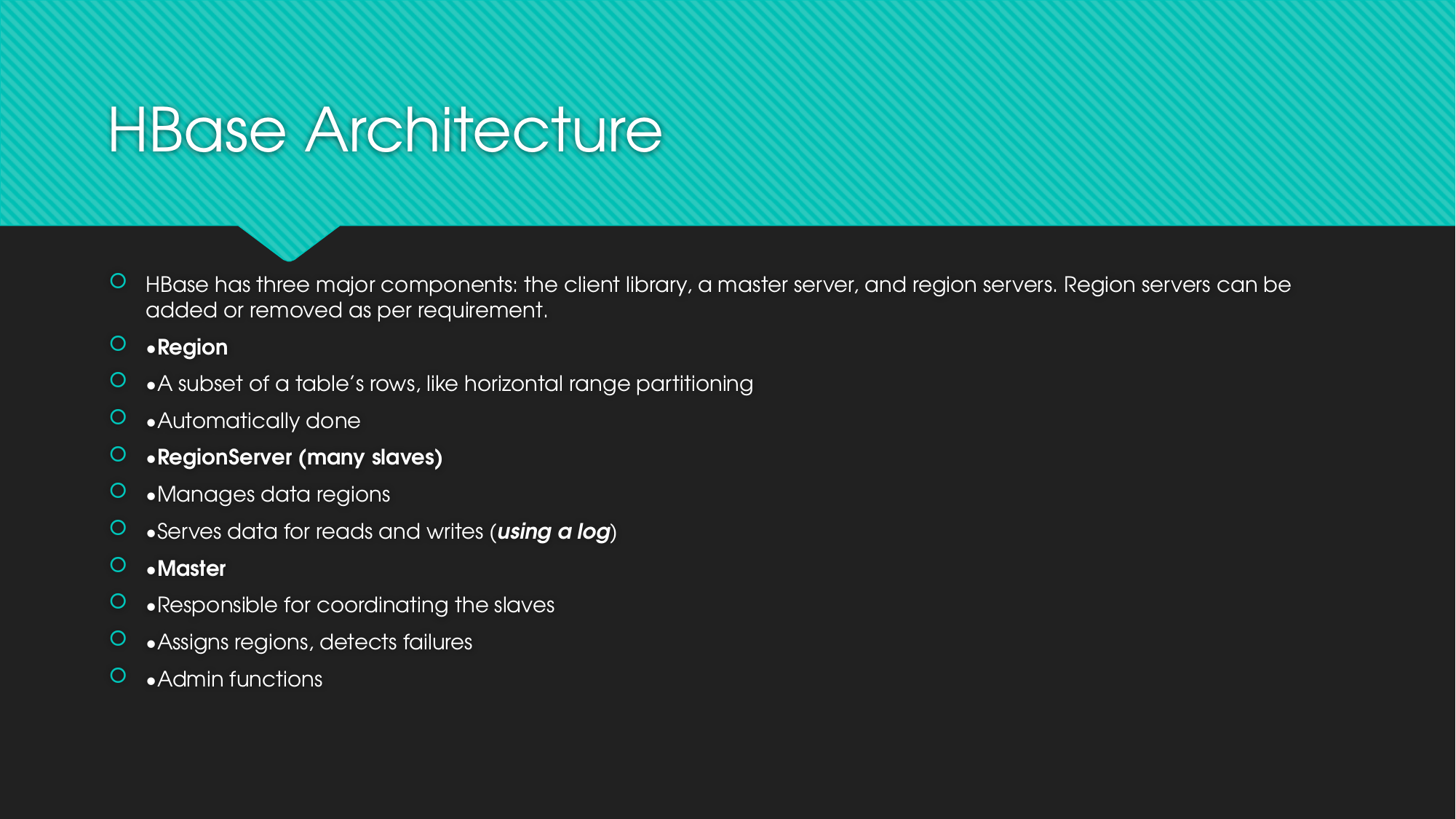

# HBase Architecture
HBase has three major components: the client library, a master server, and region servers. Region servers can be added or removed as per requirement.
•Region
•A subset of a table’s rows, like horizontal range partitioning
•Automatically done
•RegionServer (many slaves)
•Manages data regions
•Serves data for reads and writes (using a log)
•Master
•Responsible for coordinating the slaves
•Assigns regions, detects failures
•Admin functions